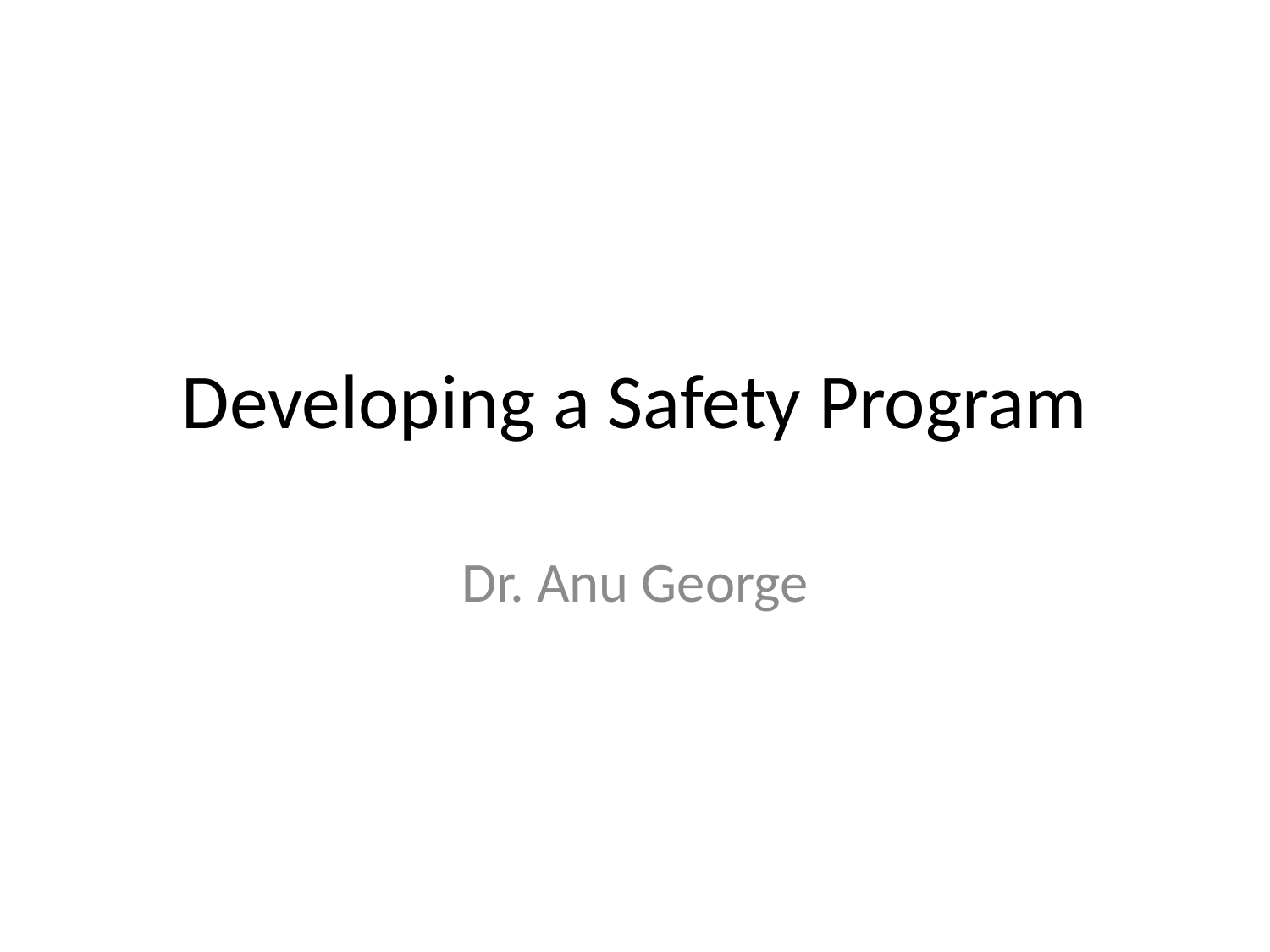

# Developing a Safety Program
Dr. Anu George